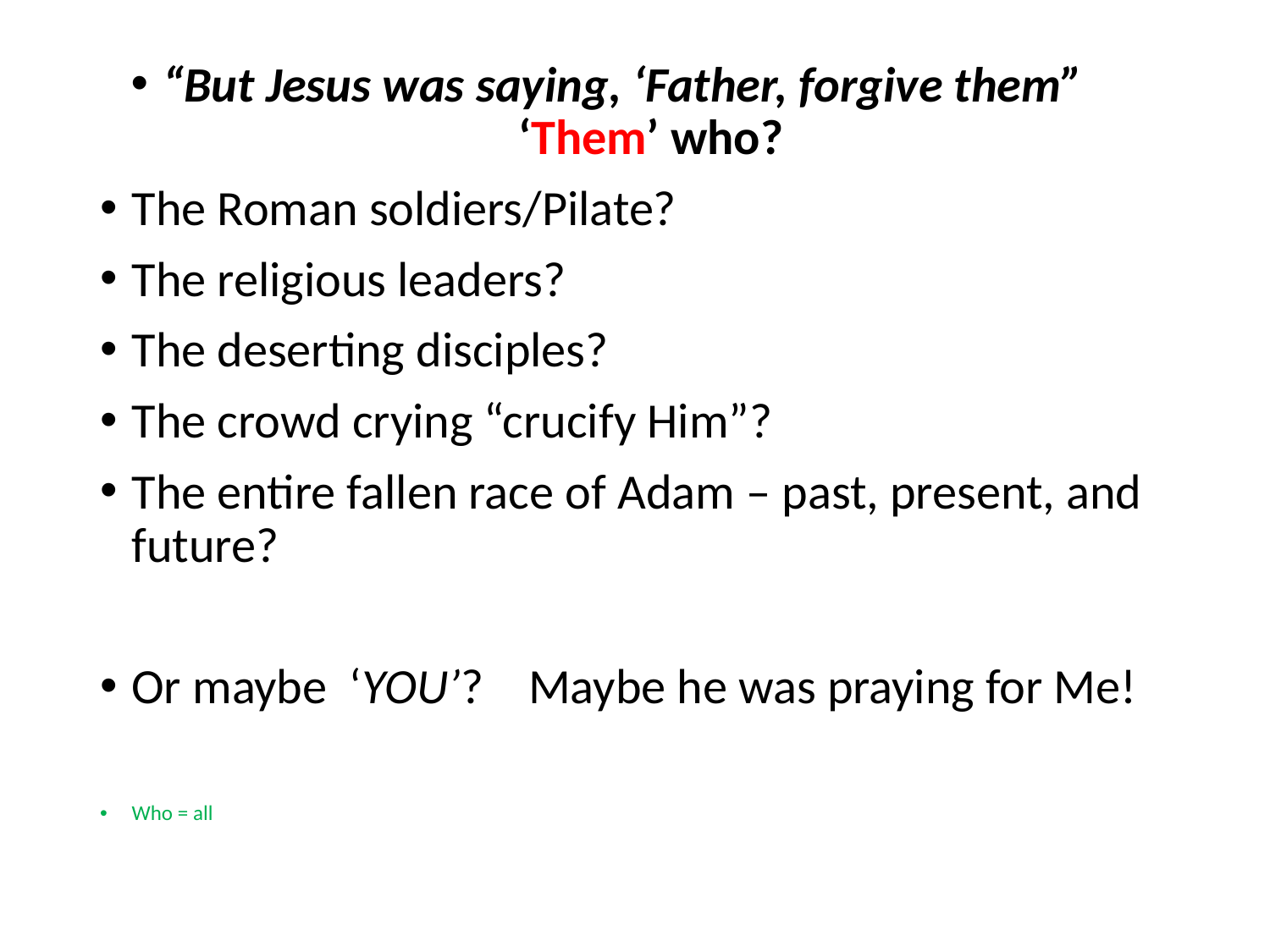

#
“But Jesus was saying, ‘Father, forgive them”      ‘Them’ who?
The Roman soldiers/Pilate?
The religious leaders?
The deserting disciples?
The crowd crying “crucify Him”?
The entire fallen race of Adam – past, present, and future?

Or maybe  ‘YOU’?    Maybe he was praying for Me!

Who = all